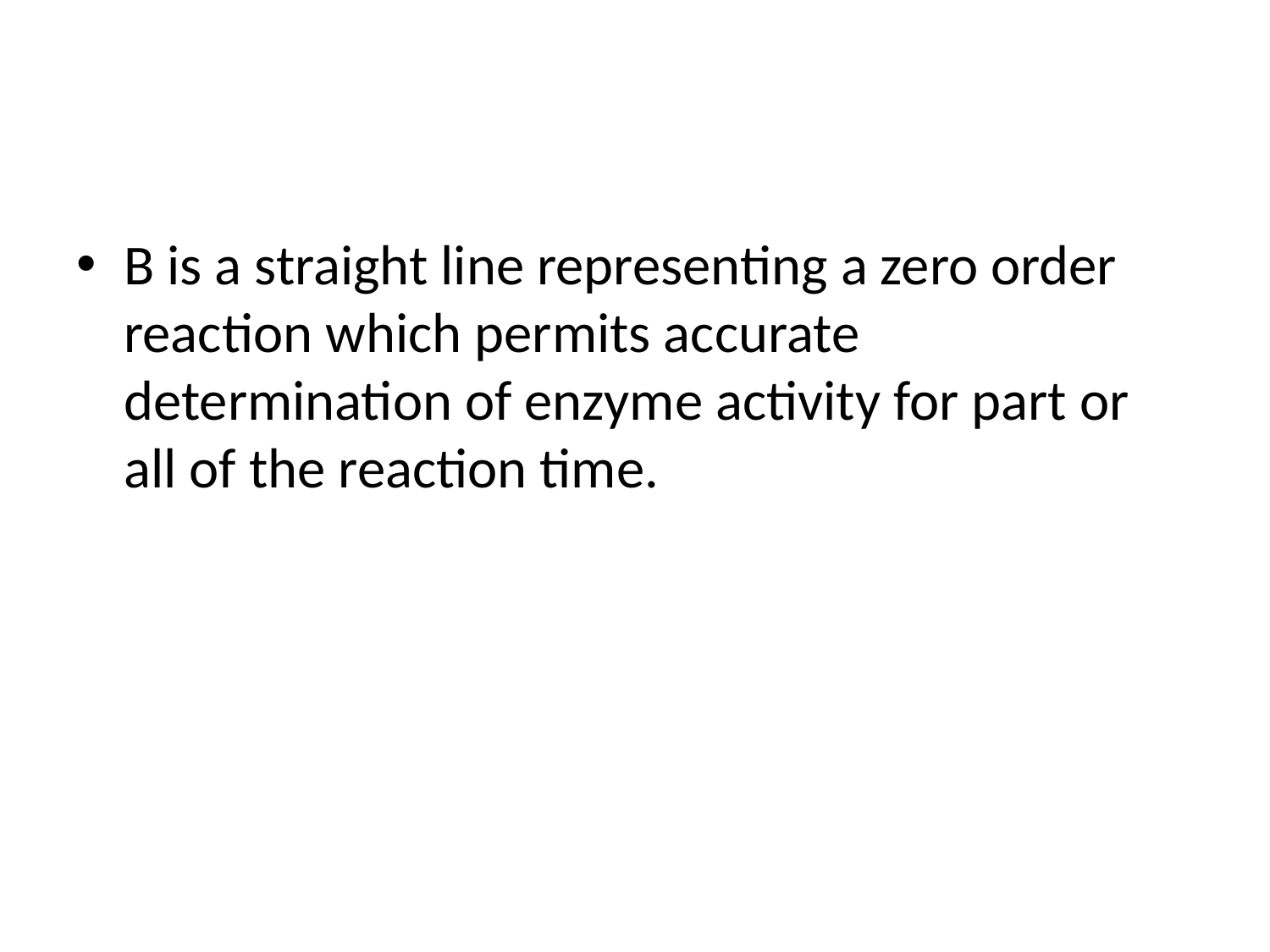

#
B is a straight line representing a zero order reaction which permits accurate determination of enzyme activity for part or all of the reaction time.